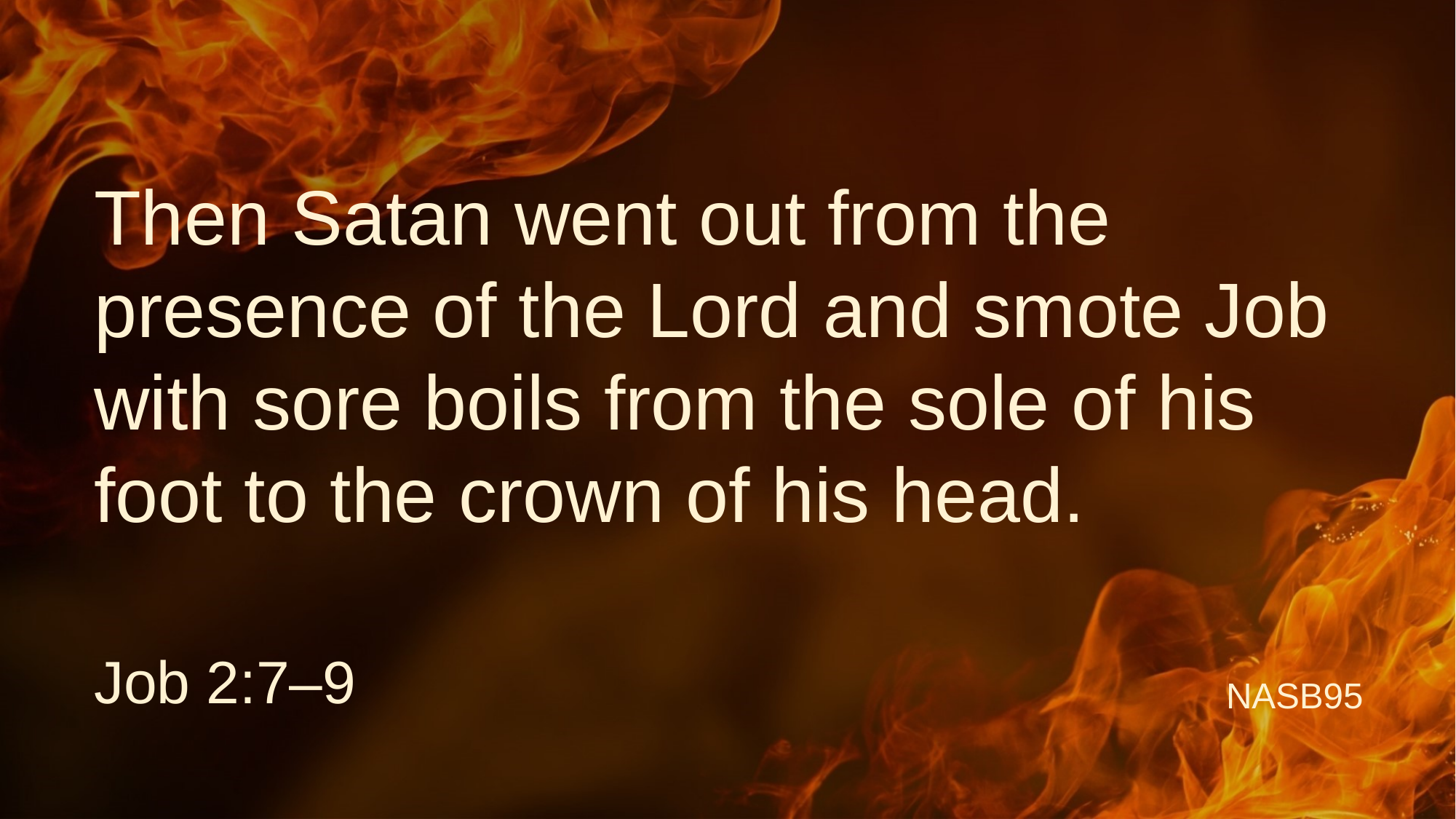

# Then Satan went out from the presence of the Lord and smote Job with sore boils from the sole of his foot to the crown of his head.
Job 2:7–9
NASB95